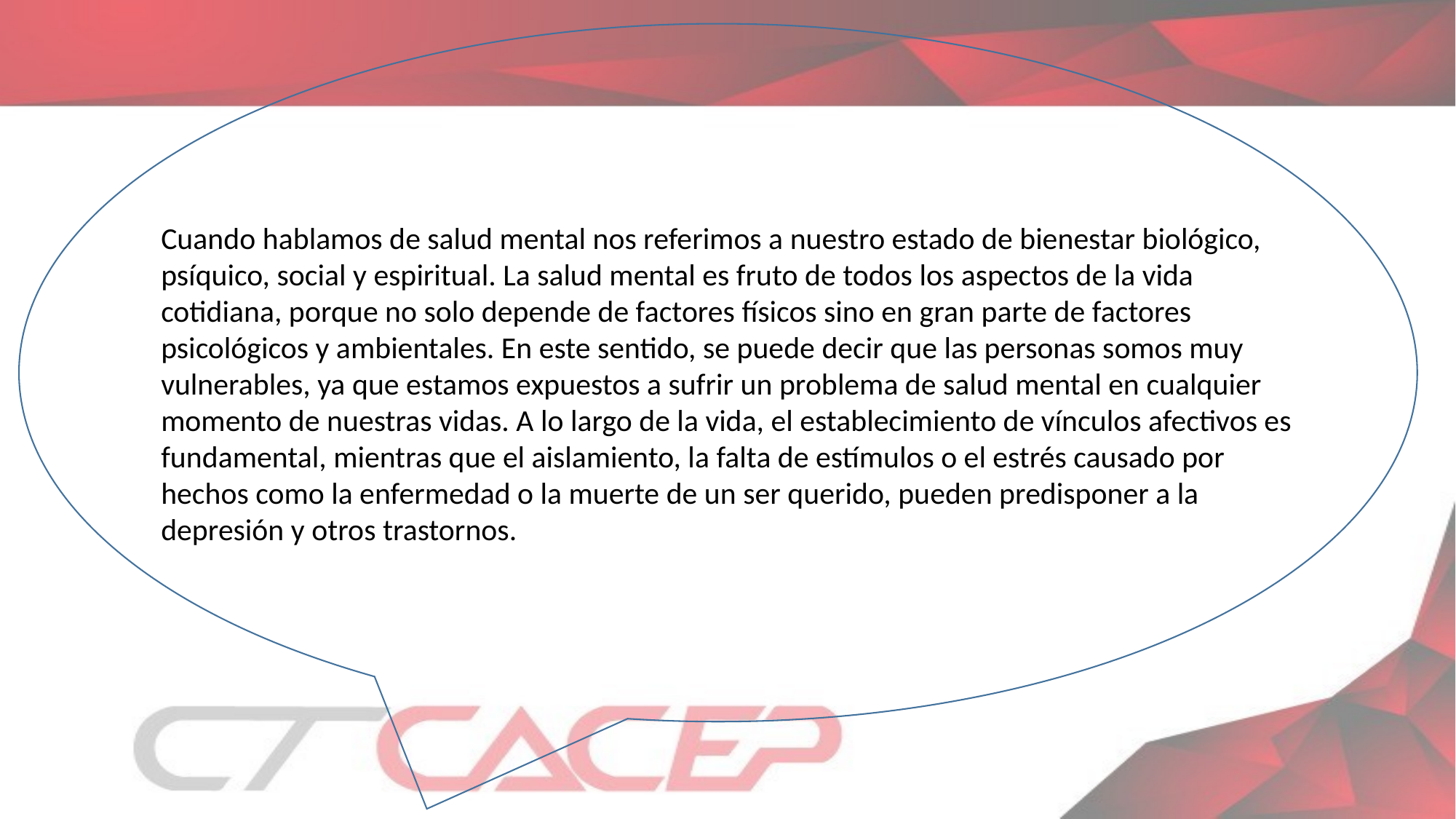

Cuando hablamos de salud mental nos referimos a nuestro estado de bienestar biológico, psíquico, social y espiritual. La salud mental es fruto de todos los aspectos de la vida cotidiana, porque no solo depende de factores físicos sino en gran parte de factores psicológicos y ambientales. En este sentido, se puede decir que las personas somos muy vulnerables, ya que estamos expuestos a sufrir un problema de salud mental en cualquier momento de nuestras vidas. A lo largo de la vida, el establecimiento de vínculos afectivos es fundamental, mientras que el aislamiento, la falta de estímulos o el estrés causado por hechos como la enfermedad o la muerte de un ser querido, pueden predisponer a la depresión y otros trastornos.